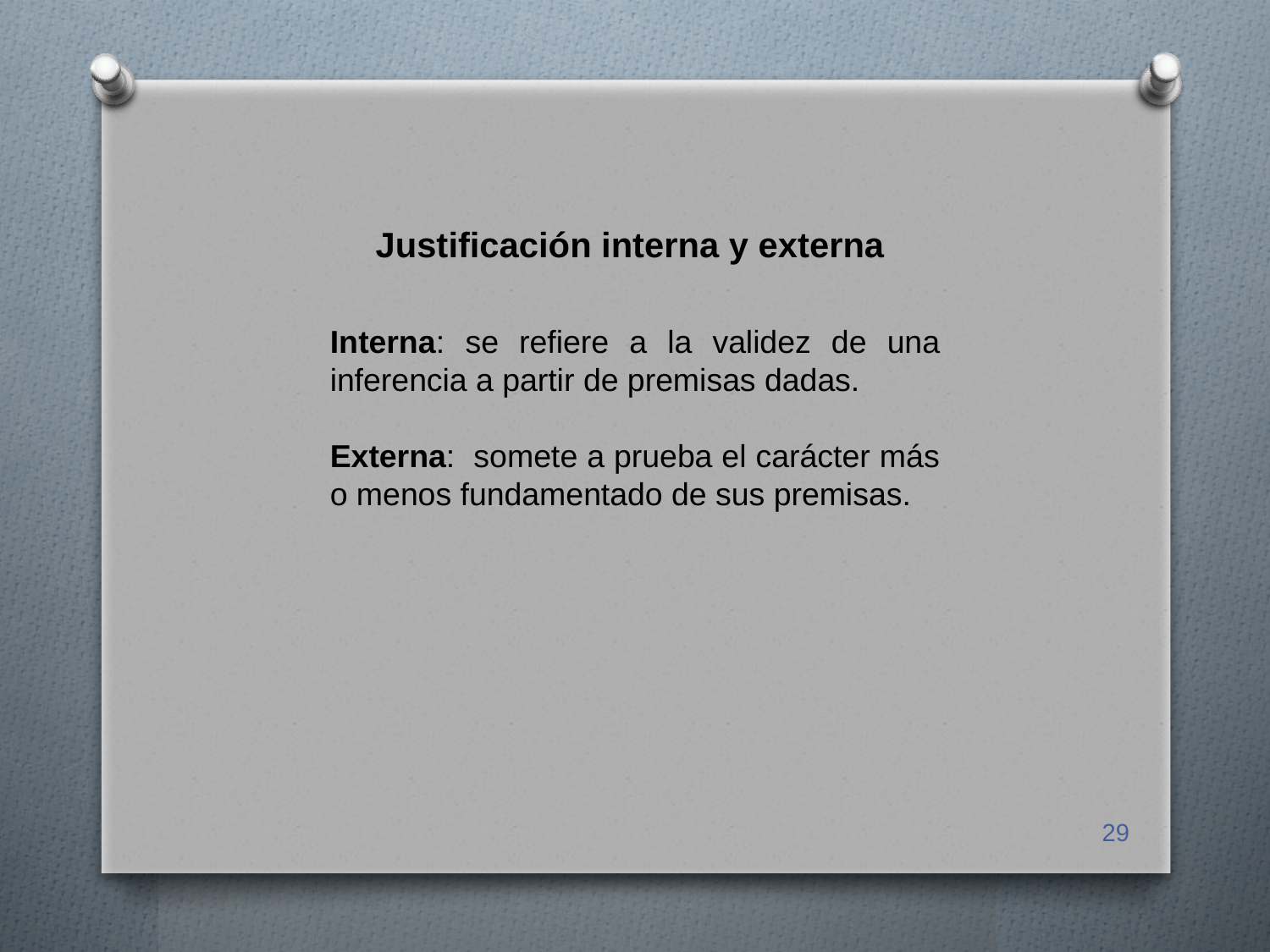

Justificación interna y externa
Interna: se refiere a la validez de una inferencia a partir de premisas dadas.

Externa:  somete a prueba el carácter más o menos fundamentado de sus premisas.
29